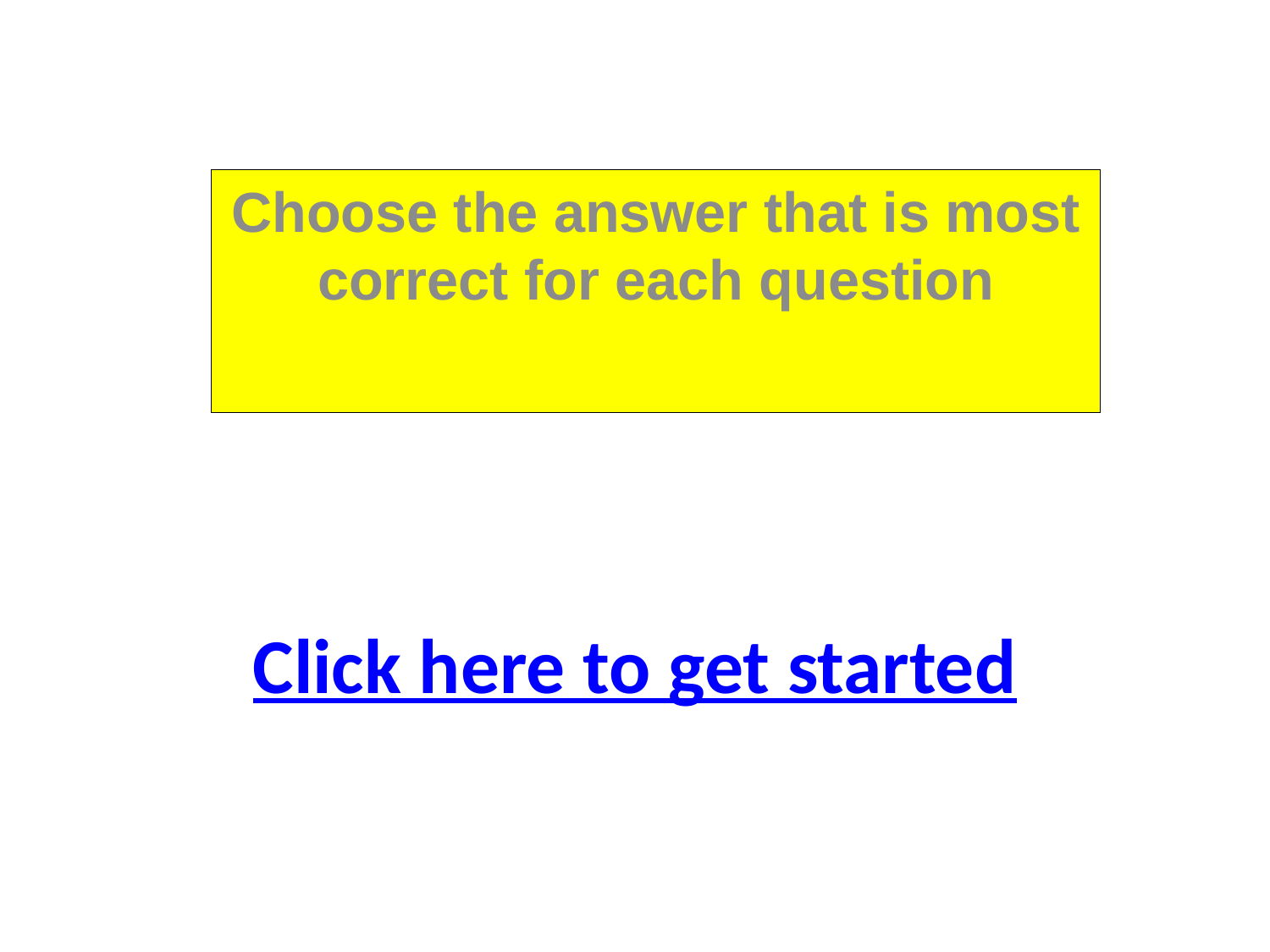

Choose the answer that is most correct for each question
# Click here to get started